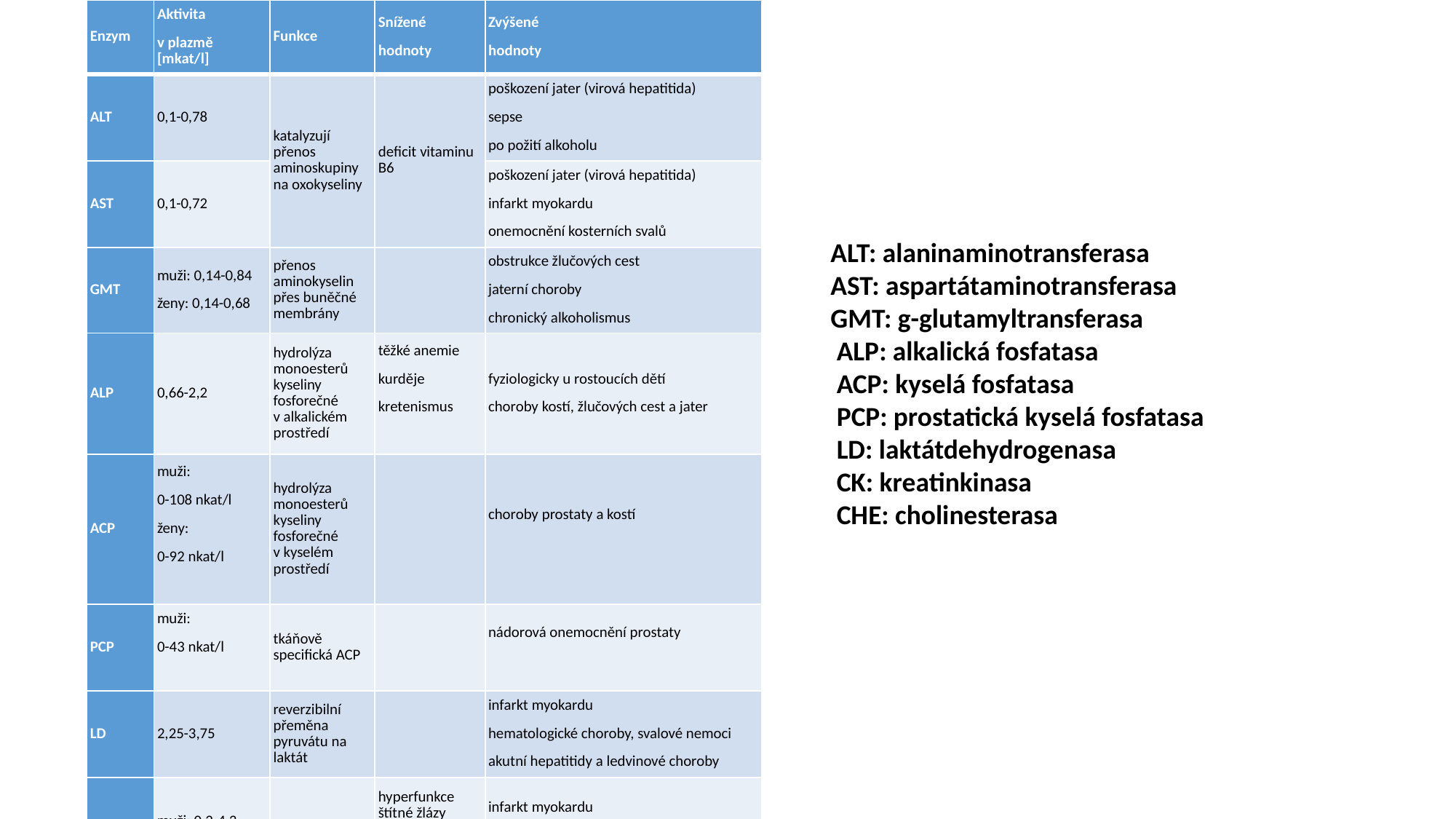

| Enzym | Aktivita v plazmě [mkat/l] | Funkce | Snížené hodnoty | Zvýšené hodnoty |
| --- | --- | --- | --- | --- |
| ALT | 0,1-0,78 | katalyzují přenos aminoskupiny na oxokyseliny | deficit vitaminu B6 | poškození jater (virová hepatitida) sepse po požití alkoholu |
| AST | 0,1-0,72 |  |  | poškození jater (virová hepatitida) infarkt myokardu onemocnění kosterních svalů |
| GMT | muži: 0,14-0,84 ženy: 0,14-0,68 | přenos aminokyselin přes buněčné membrány |  | obstrukce žlučových cest jaterní choroby chronický alkoholismus |
| ALP | 0,66-2,2 | hydrolýza monoesterů kyseliny fosforečné v alkalickém prostředí | těžké anemie kurděje kretenismus | fyziologicky u rostoucích dětí choroby kostí, žlučových cest a jater |
| ACP | muži: 0-108 nkat/l ženy: 0-92 nkat/l | hydrolýza monoesterů kyseliny fosforečné v kyselém prostředí |  | choroby prostaty a kostí |
| PCP | muži: 0-43 nkat/l | tkáňově specifická ACP |  | nádorová onemocnění prostaty |
| LD | 2,25-3,75 | reverzibilní přeměna pyruvátu na laktát |  | infarkt myokardu hematologické choroby, svalové nemoci akutní hepatitidy a ledvinové choroby |
| CK | muži: 0,2-4,3 ženy: 0,2-3,1 | fosforylace kreatinu na kreatinfosfát | hyperfunkce štítné žlázy snížení svalové hmoty chronický alkoholizmus | infarkt myokardu onemocnění kosterních svalů svalové křeče svalová traumata při poraněních |
| CHE | 87-190 | katalyzuje hydrolýzu esterů cholinu | poruchy proteosyntézy při těžké hepatopatii i při proteinové malnutrici | nefrotický syndrom alkoholizmus |
| α-amylasa celková | sérum: 0,30-1,67 moč: do 7,67 | hydrolýza vnitřních glykosidových vazeb ve škrobu a glykogenu |  | akutní pankreatitida snížené vylučování amylázy ledvinami |
| α-amylasa pankreatická | sérum: 0,22-0,88 moč: do 5,83 |  |  |  |
| lipasa | 0,0-1,0 | hydrolýza triacylglycerolů |  | akutní pankreatitida akutní otrava alkoholem zranění břicha při nehodách nebo chirurgickém zásahu |
#
ALT: alaninaminotransferasa
AST: aspartátaminotransferasa
GMT: g-glutamyltransferasa
 ALP: alkalická fosfatasa
 ACP: kyselá fosfatasa
 PCP: prostatická kyselá fosfatasa
 LD: laktátdehydrogenasa
 CK: kreatinkinasa
 CHE: cholinesterasa